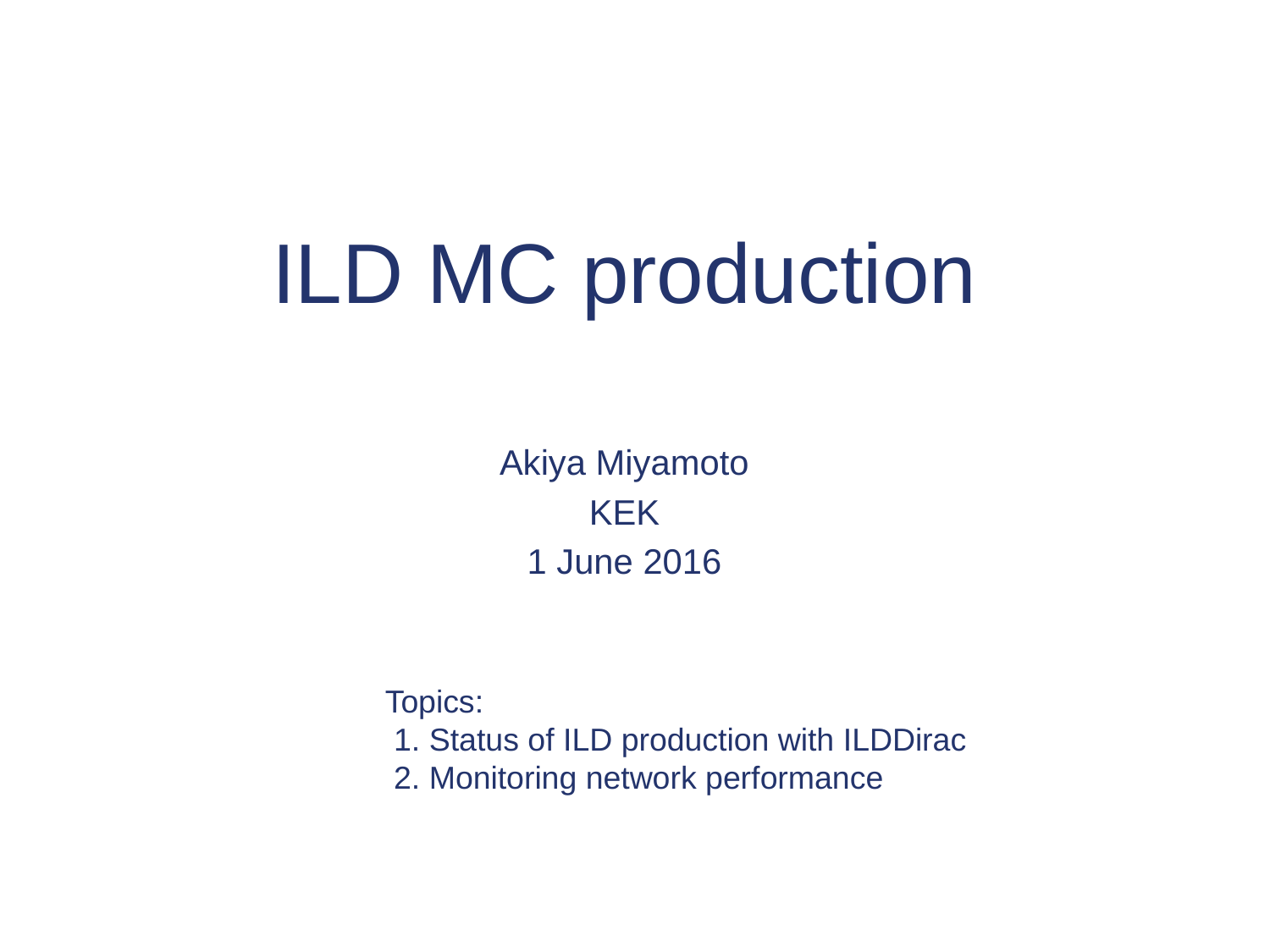

# ILD MC production
Akiya Miyamoto
KEK
1 June 2016
Topics:
 1. Status of ILD production with ILDDirac
 2. Monitoring network performance